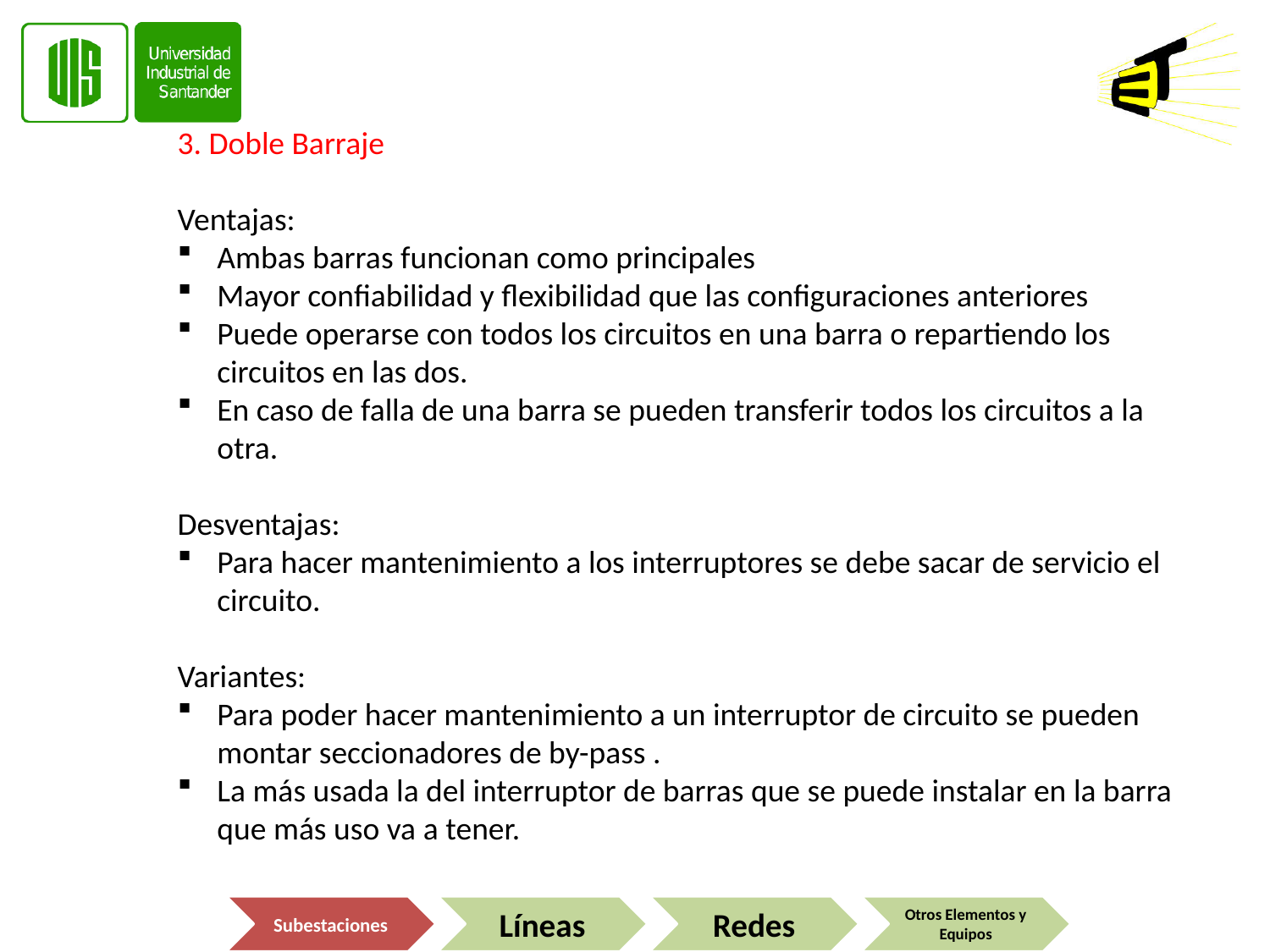

3. Doble Barraje

Ventajas:
Ambas barras funcionan como principales
Mayor confiabilidad y flexibilidad que las configuraciones anteriores
Puede operarse con todos los circuitos en una barra o repartiendo los circuitos en las dos.
En caso de falla de una barra se pueden transferir todos los circuitos a la otra.

Desventajas:
Para hacer mantenimiento a los interruptores se debe sacar de servicio el circuito.

Variantes:
Para poder hacer mantenimiento a un interruptor de circuito se pueden montar seccionadores de by-pass .
La más usada la del interruptor de barras que se puede instalar en la barra que más uso va a tener.
Subestaciones
Líneas
Redes
Otros Elementos y Equipos